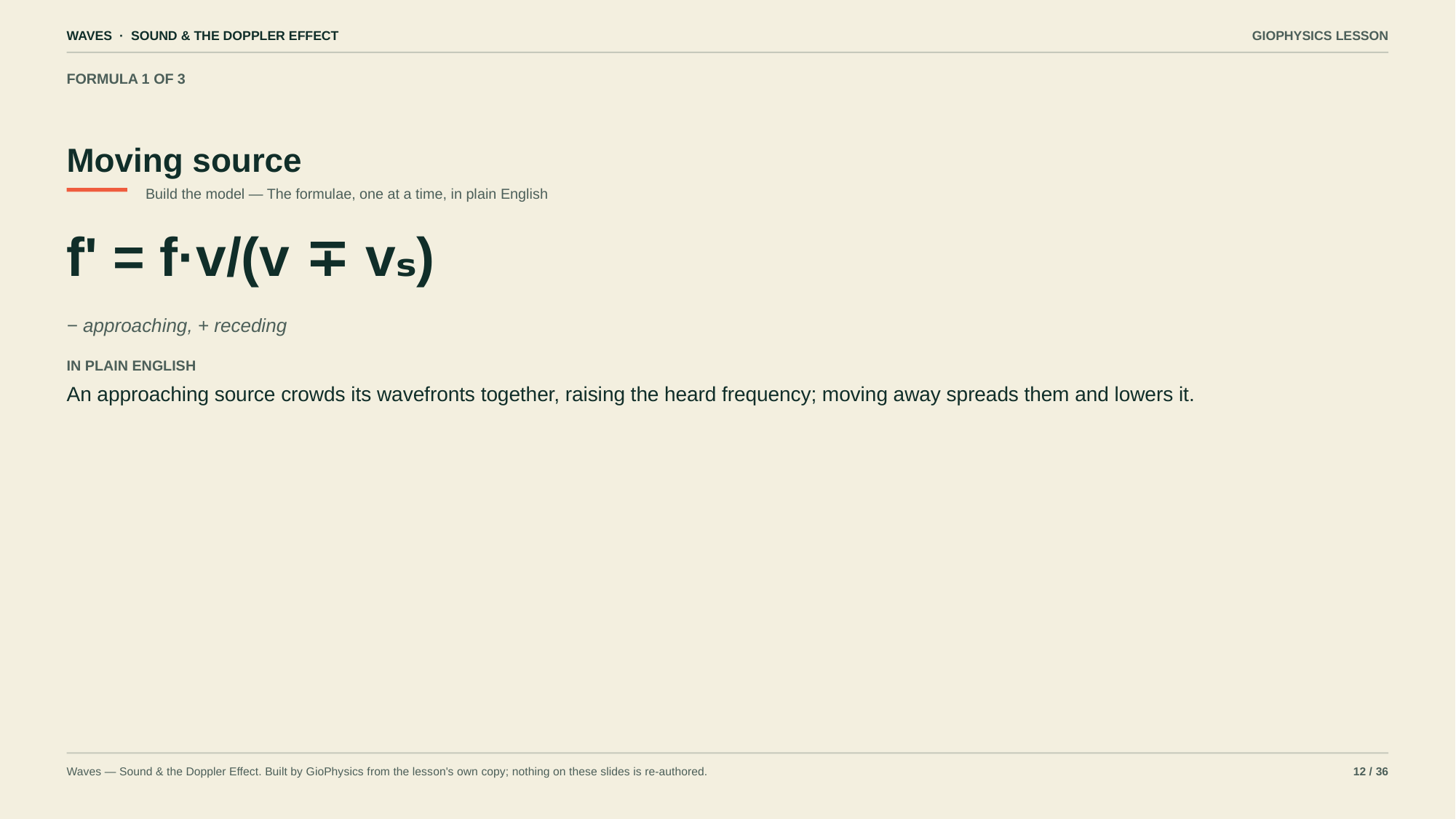

WAVES  ·  SOUND & THE DOPPLER EFFECT
GIOPHYSICS LESSON

FORMULA 1 OF 3
Moving source
Build the model — The formulae, one at a time, in plain English

f' = f·v/(v ∓ vₛ)
− approaching, + receding
IN PLAIN ENGLISH
An approaching source crowds its wavefronts together, raising the heard frequency; moving away spreads them and lowers it.

Waves — Sound & the Doppler Effect. Built by GioPhysics from the lesson's own copy; nothing on these slides is re-authored.
12 / 36